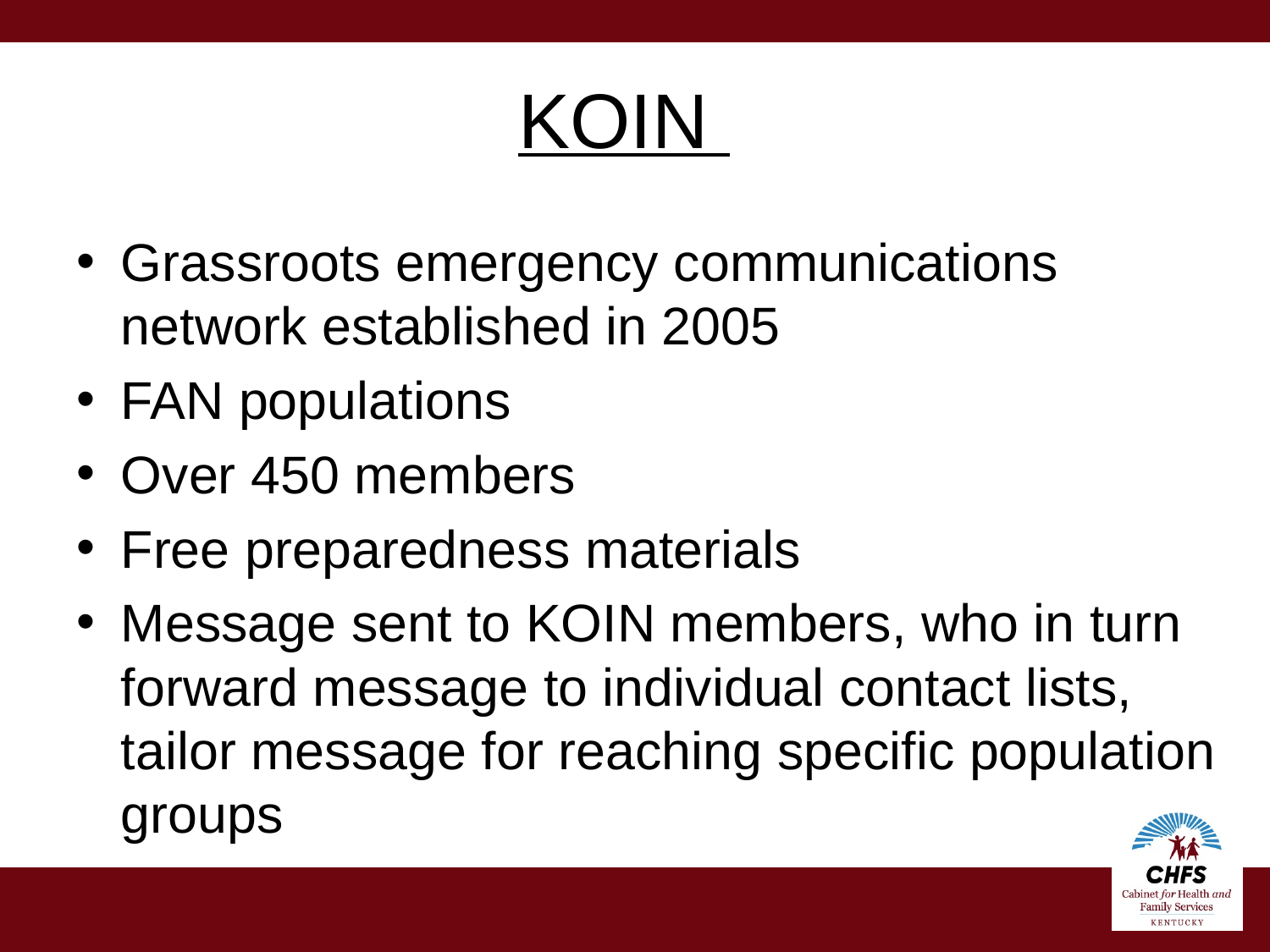

# KOIN
Grassroots emergency communications network established in 2005
FAN populations
Over 450 members
Free preparedness materials
Message sent to KOIN members, who in turn forward message to individual contact lists, tailor message for reaching specific population groups